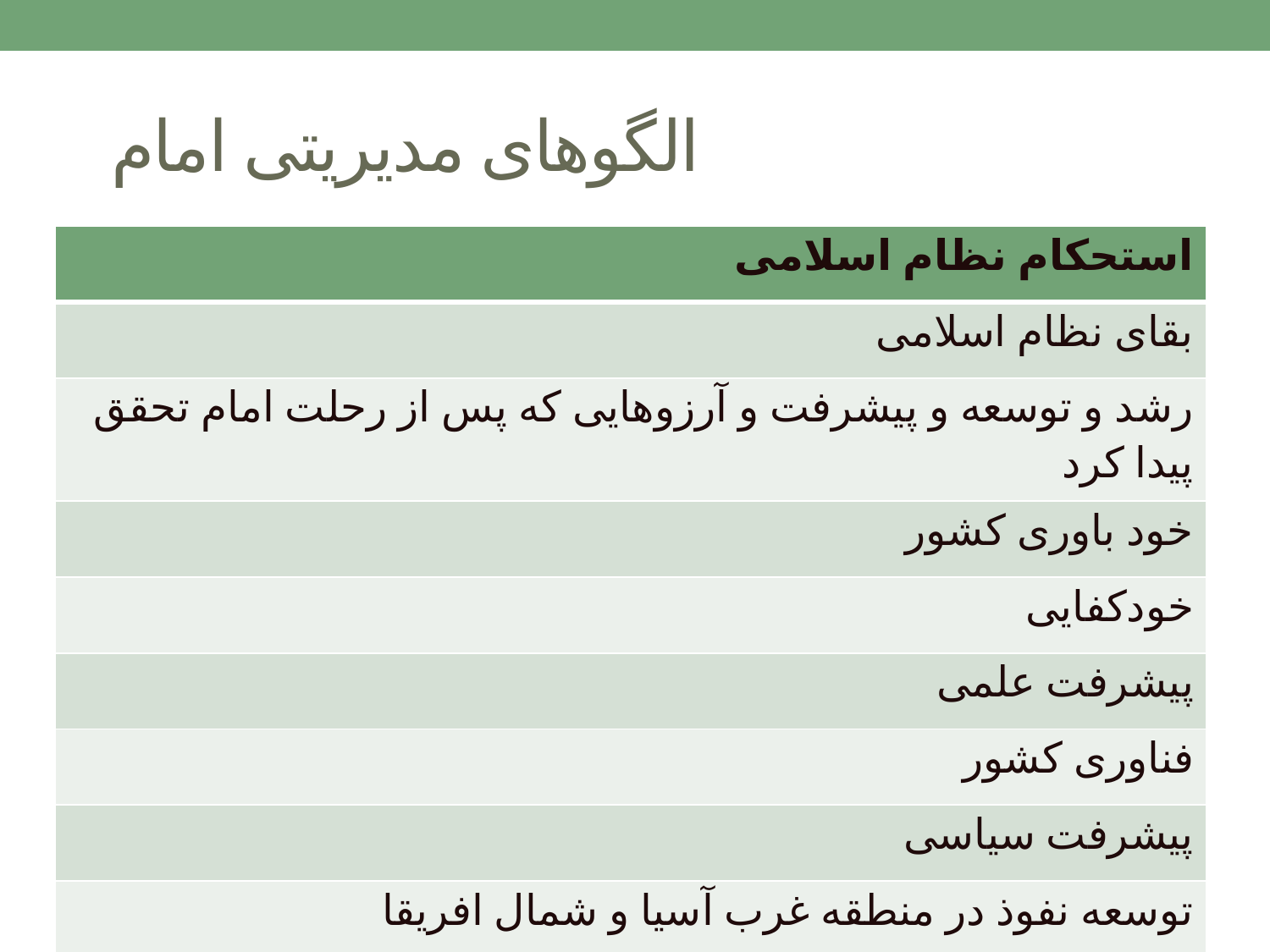

# الگوهای مدیریتی امام
| استحکام نظام اسلامی |
| --- |
| بقای نظام اسلامی |
| رشد و توسعه و پیشرفت و آرزوهایی که پس از رحلت امام تحقق پیدا کرد |
| خود باوری کشور |
| خودکفایی |
| پیشرفت علمی |
| فناوری کشور |
| پیشرفت سیاسی |
| توسعه نفوذ در منطقه غرب آسیا و شمال افریقا |